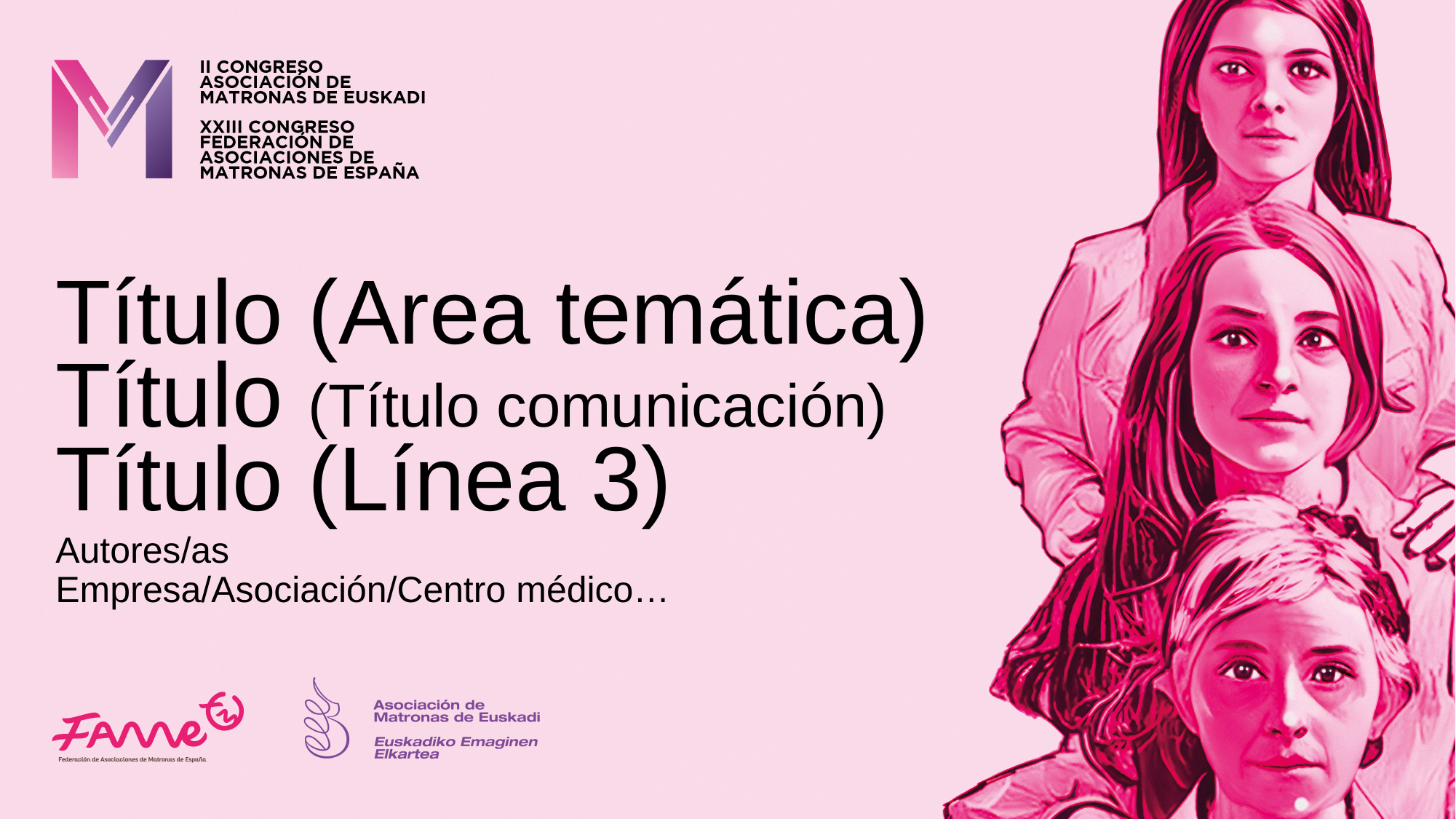

Título (Area temática)
Título (Título comunicación)
Título (Línea 3)
Autores/as
Empresa/Asociación/Centro médico…